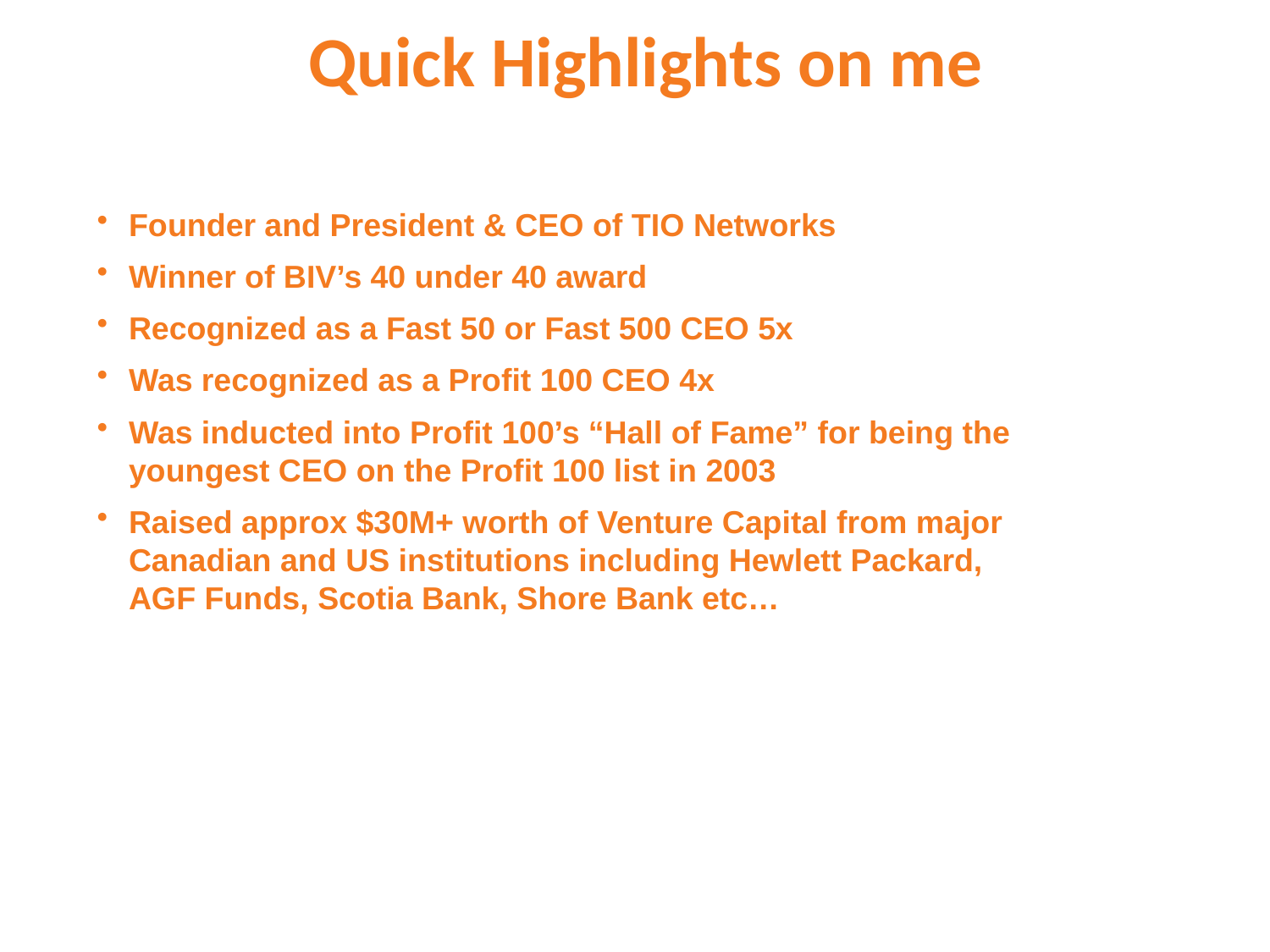

Quick Highlights on me

Founder and President & CEO of TIO Networks
Winner of BIV’s 40 under 40 award
Recognized as a Fast 50 or Fast 500 CEO 5x
Was recognized as a Profit 100 CEO 4x
Was inducted into Profit 100’s “Hall of Fame” for being the youngest CEO on the Profit 100 list in 2003
Raised approx $30M+ worth of Venture Capital from major Canadian and US institutions including Hewlett Packard, AGF Funds, Scotia Bank, Shore Bank etc…

TSX.V:TNC